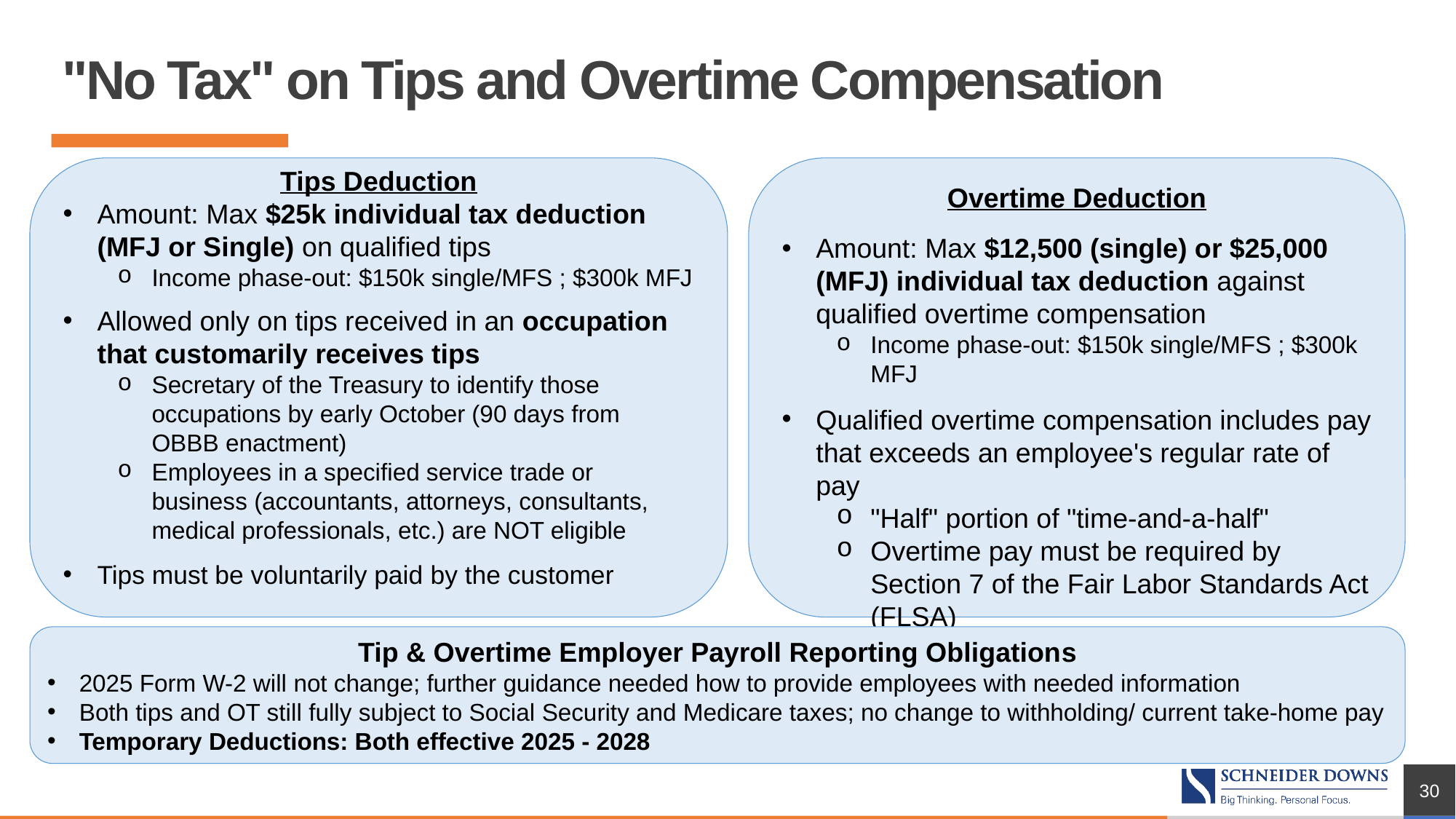

# "No Tax" on Tips and Overtime Compensation

Tips Deduction
Amount: Max $25k individual tax deduction (MFJ or Single) on qualified tips
Income phase-out: $150k single/MFS ; $300k MFJ

Allowed only on tips received in an occupation that customarily receives tips
Secretary of the Treasury to identify those occupations by early October (90 days from OBBB enactment)
Employees in a specified service trade or business (accountants, attorneys, consultants, medical professionals, etc.) are NOT eligible

Tips must be voluntarily paid by the customer
Overtime Deduction

Amount: Max $12,500 (single) or $25,000 (MFJ) individual tax deduction against qualified overtime compensation
Income phase-out: $150k single/MFS ; $300k MFJ

Qualified overtime compensation includes pay that exceeds an employee's regular rate of pay
"Half" portion of "time-and-a-half"
Overtime pay must be required by Section 7 of the Fair Labor Standards Act (FLSA)
Tip & Overtime Employer Payroll Reporting Obligation​s
2025 Form W-2 will not change; further guidance needed how to provide employees with needed information
Both tips and OT still fully subject to Social Security and Medicare taxes; no change to withholding/ current take-home pay
Temporary Deductions: Both effective 2025 - 2028